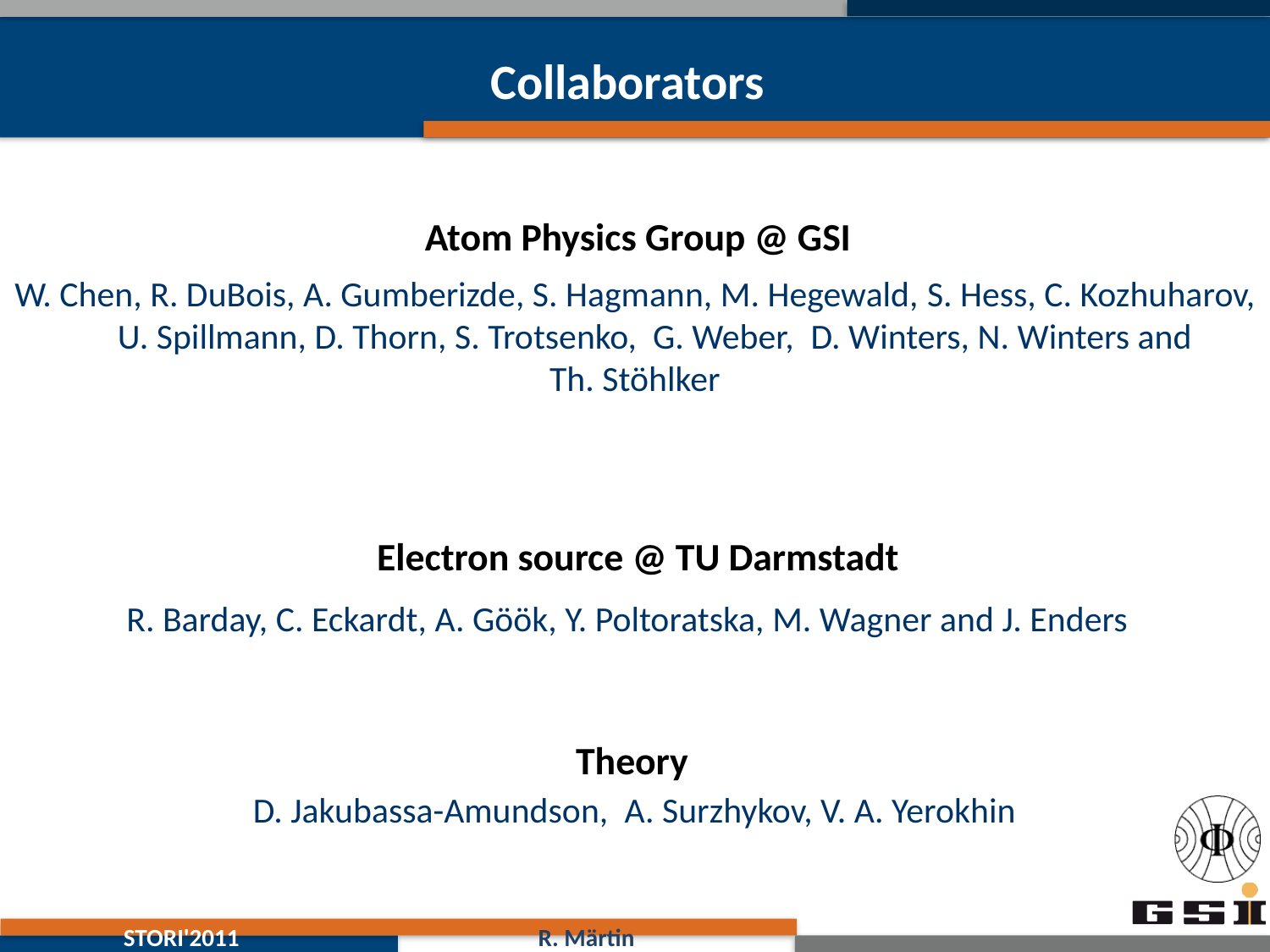

Collaborators
Atom Physics Group @ GSI
W. Chen, R. DuBois, A. Gumberizde, S. Hagmann, M. Hegewald, S. Hess, C. Kozhuharov, U. Spillmann, D. Thorn, S. Trotsenko,  G. Weber,  D. Winters, N. Winters and
Th. Stöhlker
Electron source @ TU Darmstadt
R. Barday, C. Eckardt, A. Göök, Y. Poltoratska, M. Wagner and J. Enders
Theory
D. Jakubassa-Amundson,  A. Surzhykov, V. A. Yerokhin